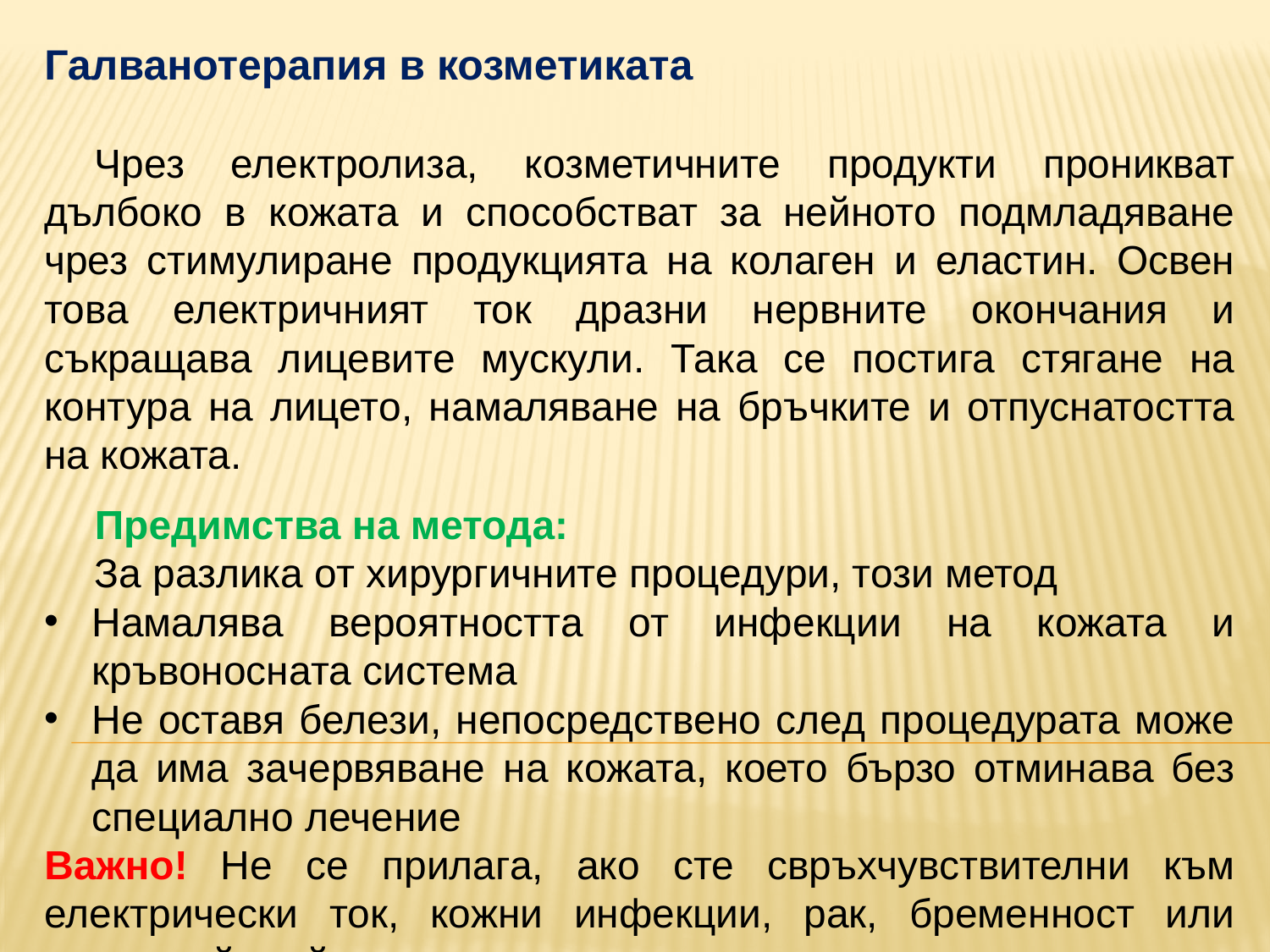

Галванотерапия в козметиката

Чрез електролиза, козметичните продукти проникват дълбоко в кожата и способстват за нейното подмладяване чрез стимулиране продукцията на колаген и еластин. Освен това електричният ток дразни нервните окончания и съкращава лицевите мускули. Така се постига стягане на контура на лицето, намаляване на бръчките и отпуснатостта на кожата.
Предимства на метода:
За разлика от хирургичните процедури, този метод
Намалява вероятността от инфекции на кожата и кръвоносната система
Не оставя белези, непосредствено след процедурата може да има зачервяване на кожата, което бързо отминава без специално лечение
Важно! Не се прилага, ако сте свръхчувствителни към електрически ток, кожни инфекции, рак, бременност или имате пейсмейкър или метални импланти.